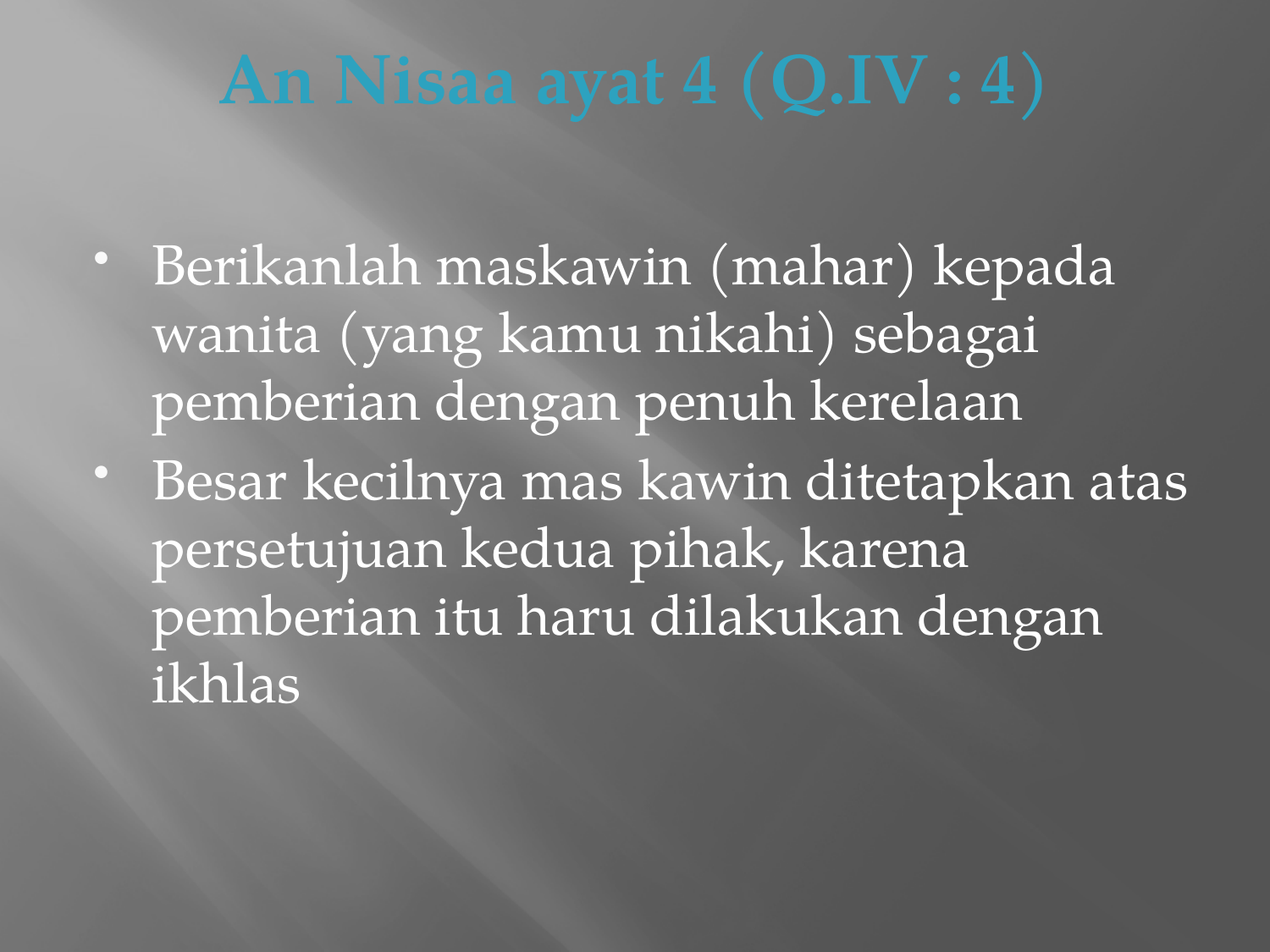

# An Nisaa ayat 4 (Q.IV : 4)
Berikanlah maskawin (mahar) kepada wanita (yang kamu nikahi) sebagai pemberian dengan penuh kerelaan
Besar kecilnya mas kawin ditetapkan atas persetujuan kedua pihak, karena pemberian itu haru dilakukan dengan ikhlas